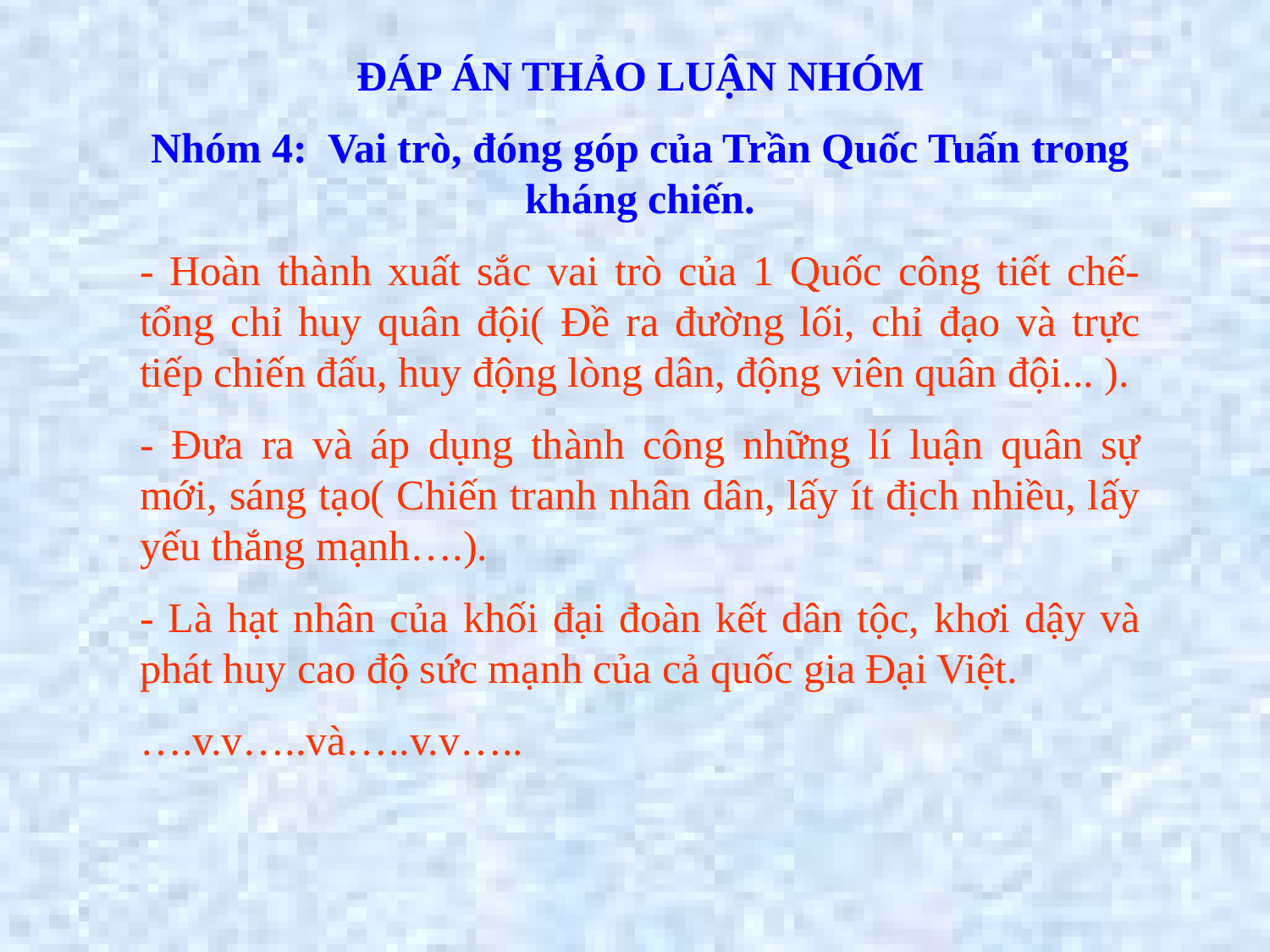

#
ĐÁP ÁN THẢO LUẬN NHÓM
Nhóm 4:  Vai trò, đóng góp của Trần Quốc Tuấn trong kháng chiến.
- Hoàn thành xuất sắc vai trò của 1 Quốc công tiết chế- tổng chỉ huy quân đội( Đề ra đường lối, chỉ đạo và trực tiếp chiến đấu, huy động lòng dân, động viên quân đội... ).
- Đưa ra và áp dụng thành công những lí luận quân sự mới, sáng tạo( Chiến tranh nhân dân, lấy ít địch nhiều, lấy yếu thắng mạnh….).
- Là hạt nhân của khối đại đoàn kết dân tộc, khơi dậy và phát huy cao độ sức mạnh của cả quốc gia Đại Việt.
….v.v…..và…..v.v…..